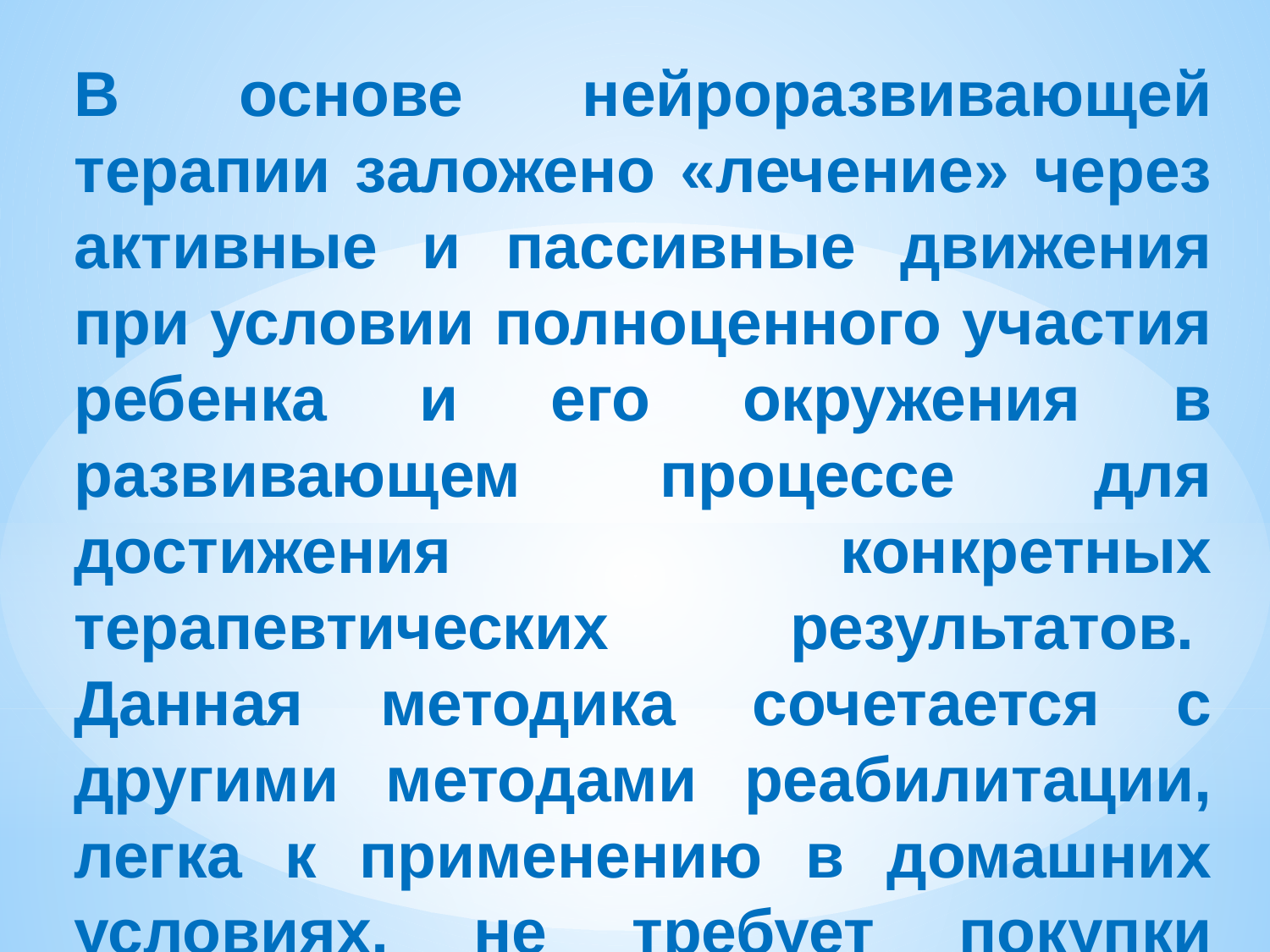

В основе нейроразвивающей терапии заложено «лечение» через активные и пассивные движения при условии полноценного участия ребенка и его окружения в развивающем процессе для достижения конкретных терапевтических результатов.  Данная методика сочетается с другими методами реабилитации, легка к применению в домашних условиях, не требует покупки оборудования (за исключением фитбола и гимнастического коврика).